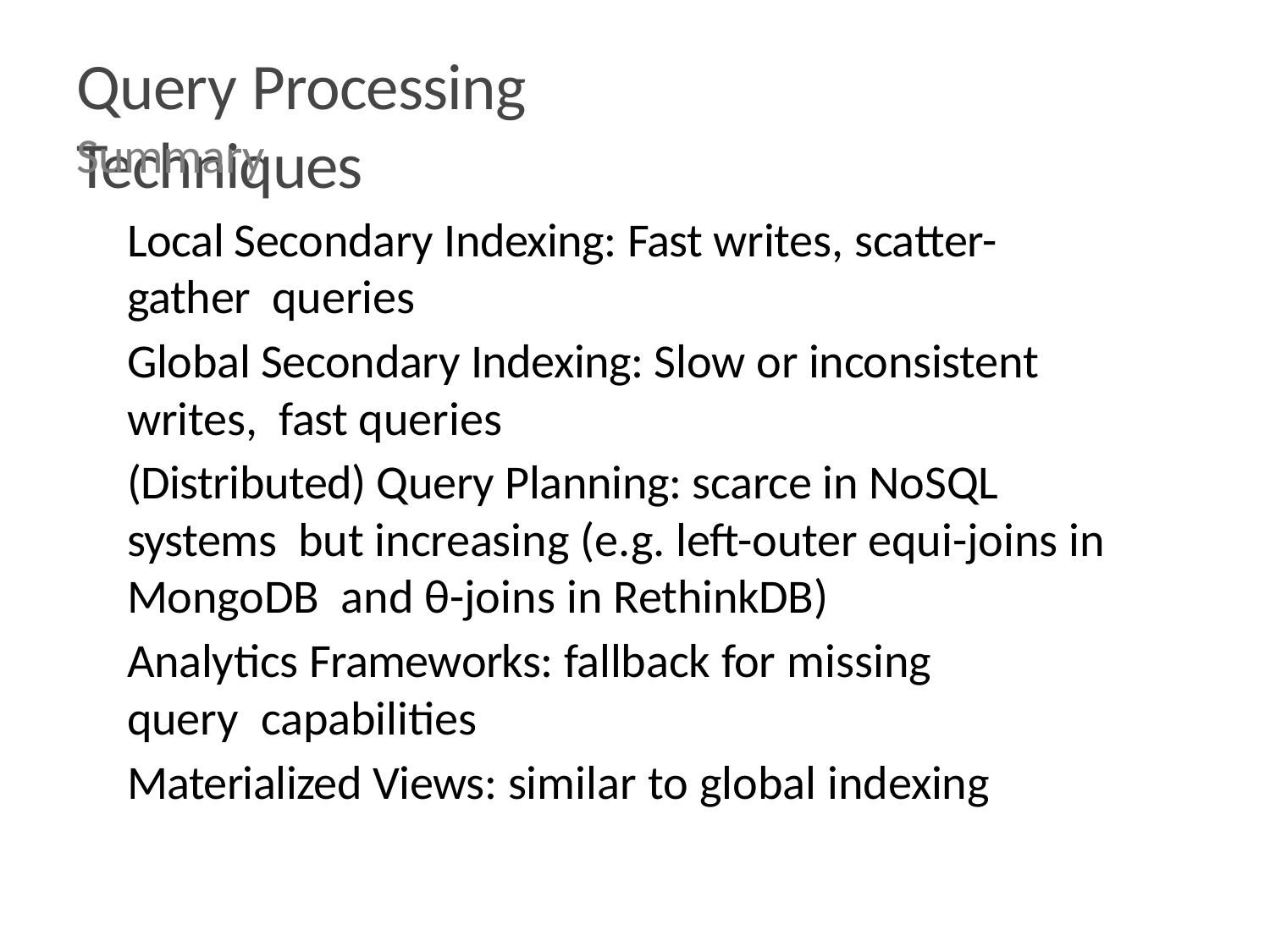

# Query Processing Techniques
Summary
Local Secondary Indexing: Fast writes, scatter-gather  queries
Global Secondary Indexing: Slow or inconsistent writes,  fast queries
(Distributed) Query Planning: scarce in NoSQL systems  but increasing (e.g. left-outer equi-joins in MongoDB  and θ-joins in RethinkDB)
Analytics Frameworks: fallback for missing query  capabilities
Materialized Views: similar to global indexing